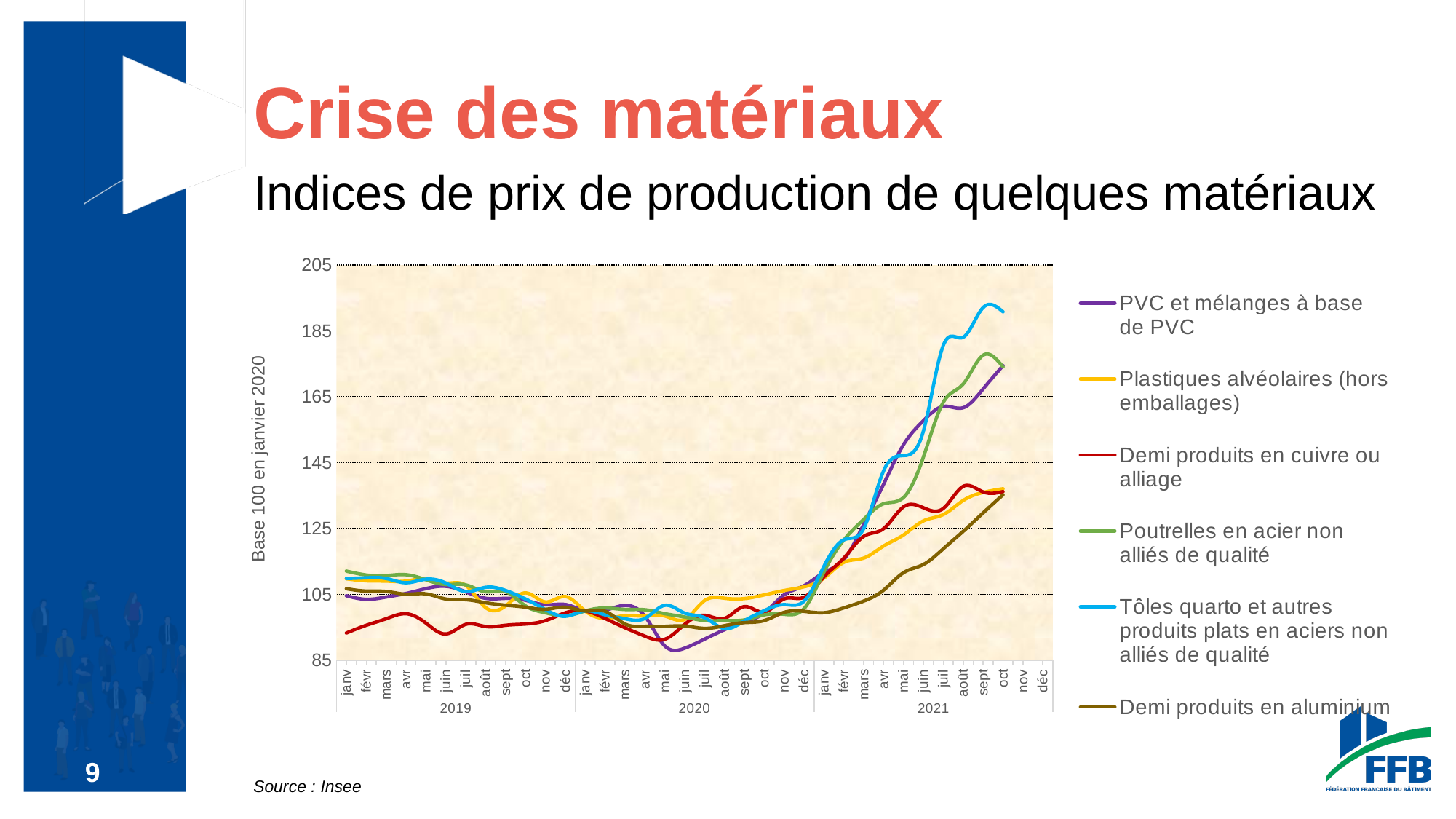

#
Crise des matériaux
Indices de prix de production de quelques matériaux

### Chart

| Category | PVC et mélanges à base de PVC | Plastiques alvéolaires (hors emballages) | Demi produits en cuivre ou alliage | Poutrelles en acier non alliés de qualité | Tôles quarto et autres produits plats en aciers non alliés de qualité | Demi produits en aluminium |
|---|---|---|---|---|---|---|
| janv | 104.61689587426326 | 109.7560975609756 | 93.30188679245283 | 112.0909090909091 | 109.83957219251337 | 106.74273858921161 |
| févr | 103.53634577603144 | 109.14634146341463 | 95.66037735849056 | 110.9090909090909 | 110.05347593582887 | 106.01659751037344 |
| mars | 104.22396856581533 | 109.04471544715446 | 97.64150943396227 | 110.72727272727273 | 109.83957219251337 | 105.91286307053942 |
| avr | 105.30451866404715 | 109.04471544715446 | 99.15094339622641 | 111.0 | 108.55614973262033 | 105.08298755186722 |
| mai | 106.77799607072691 | 109.7560975609756 | 96.32075471698113 | 109.45454545454545 | 109.62566844919786 | 105.18672199170123 |
| juin | 107.46561886051082 | 108.43495934959348 | 93.01886792452831 | 108.0 | 108.44919786096257 | 103.63070539419087 |
| juil | 105.79567779960708 | 107.72357723577235 | 95.94339622641509 | 107.9090909090909 | 105.88235294117646 | 103.42323651452281 |
| août | 103.83104125736739 | 101.01626016260163 | 95.28301886792453 | 105.81818181818181 | 107.16577540106952 | 102.48962655601659 |
| sept | 103.83104125736739 | 101.52439024390243 | 95.66037735849056 | 105.81818181818181 | 106.20320855614973 | 101.76348547717842 |
| oct | 103.24165029469549 | 105.48780487804878 | 96.0377358490566 | 101.54545454545455 | 103.63636363636364 | 101.14107883817427 |
| nov | 101.8664047151277 | 102.74390243902438 | 97.0754716981132 | 99.45454545454545 | 100.42780748663101 | 100.51867219917011 |
| déc | 101.96463654223969 | 104.36991869918698 | 99.43396226415095 | 98.54545454545455 | 98.39572192513369 | 101.14107883817427 |
| janv | 100.0 | 100.0 | 100.0 | 100.0 | 100.0 | 100.0 |
| févr | 100.19646365422398 | 97.76422764227642 | 97.73584905660377 | 100.9090909090909 | 98.82352941176471 | 99.89626556016597 |
| mars | 101.66994106090374 | 98.57723577235772 | 94.90566037735849 | 100.45454545454545 | 97.6470588235294 | 96.05809128630705 |
| avr | 98.42829076620825 | 98.47560975609755 | 92.35849056603773 | 100.36363636363636 | 97.75401069518716 | 95.33195020746888 |
| mai | 89.3909626719057 | 98.47560975609755 | 91.41509433962264 | 99.18181818181819 | 101.71122994652407 | 95.33195020746888 |
| juin | 88.70333988212181 | 97.45934959349593 | 95.94339622641509 | 98.18181818181819 | 99.35828877005348 | 95.43568464730289 |
| juil | 91.45383104125737 | 103.15040650406503 | 98.67924528301887 | 97.0909090909091 | 97.96791443850267 | 94.70954356846472 |
| août | 94.30255402750491 | 103.86178861788618 | 97.73584905660377 | 97.0909090909091 | 94.6524064171123 | 95.53941908713692 |
| sept | 96.66011787819254 | 103.760162601626 | 101.32075471698113 | 97.27272727272727 | 97.00534759358288 | 96.47302904564314 |
| oct | 99.4106090373281 | 104.8780487804878 | 99.62264150943396 | 98.81818181818181 | 100.10695187165776 | 97.0954356846473 |
| nov | 104.91159135559921 | 106.19918699186991 | 103.67924528301887 | 99.0 | 101.92513368983957 | 99.58506224066389 |
| déc | 107.66208251473478 | 107.3170731707317 | 104.15094339622641 | 100.72727272727273 | 102.99465240641712 | 99.89626556016597 |
| janv | 111.68958742632613 | 109.95934959349593 | 110.37735849056604 | 111.81818181818181 | 113.58288770053476 | 99.48132780082987 |
| févr | 115.6188605108055 | 114.73577235772358 | 116.0377358490566 | 121.54545454545453 | 121.60427807486631 | 100.93360995850622 |
| mars | 126.3261296660118 | 116.05691056910568 | 122.64150943396227 | 127.81818181818181 | 125.02673796791444 | 103.00829875518671 |
| avr | 138.50687622789783 | 119.71544715447153 | 125.0 | 132.54545454545456 | 142.56684491978612 | 106.32780082987551 |
| mai | 150.4911591355599 | 123.0691056910569 | 131.60377358490567 | 134.45454545454547 | 147.1657754010695 | 111.61825726141078 |
| juin | 157.76031434184677 | 127.33739837398373 | 131.32075471698113 | 146.72727272727272 | 154.6524064171123 | 114.10788381742738 |
| juil | 162.08251473477407 | 129.2682926829268 | 131.1320754716981 | 163.36363636363637 | 180.64171122994654 | 118.87966804979253 |
| août | 161.68958742632614 | 133.53658536585365 | 137.83018867924528 | 168.9090909090909 | 183.10160427807486 | 124.17012448132779 |
| sept | 167.38703339882122 | 135.97560975609758 | 136.13207547169813 | 177.63636363636363 | 192.0855614973262 | 129.77178423236515 |
| oct | 174.4597249508841 | 137.09349593495935 | 136.22641509433961 | 174.0909090909091 | 190.80213903743316 | 135.26970954356847 |
| nov | None | None | None | None | None | None |
| déc | None | None | None | None | None | None |
Source : Insee